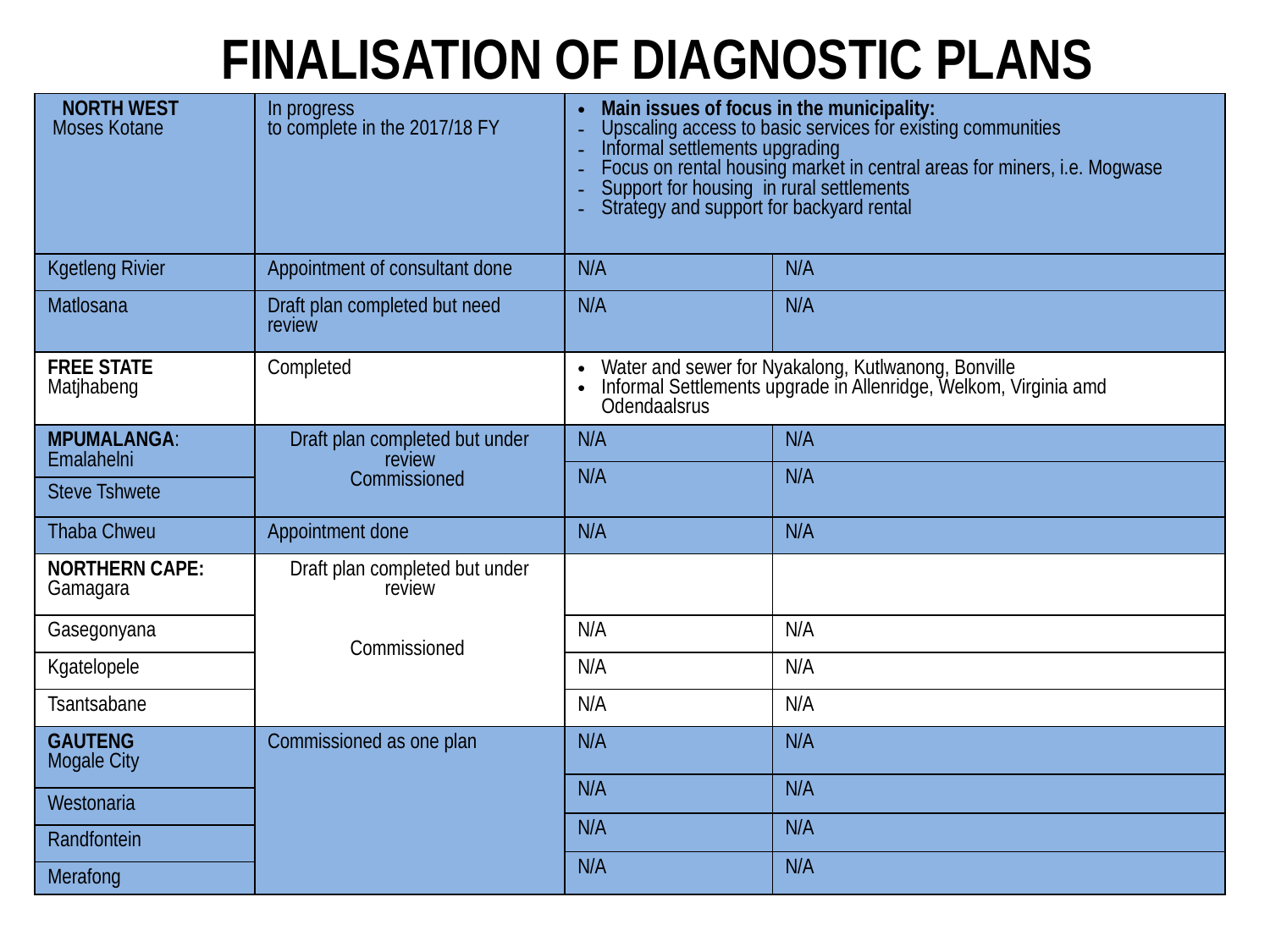

FINALISATION OF DIAGNOSTIC PLANS
| NORTH WEST Moses Kotane | In progress to complete in the 2017/18 FY | Main issues of focus in the municipality: Upscaling access to basic services for existing communities Informal settlements upgrading Focus on rental housing market in central areas for miners, i.e. Mogwase Support for housing in rural settlements Strategy and support for backyard rental |  |
| --- | --- | --- | --- |
| Kgetleng Rivier | Appointment of consultant done | N/A | N/A |
| Matlosana | Draft plan completed but need review | N/A | N/A |
| FREE STATE Matjhabeng | Completed | Water and sewer for Nyakalong, Kutlwanong, Bonville Informal Settlements upgrade in Allenridge, Welkom, Virginia amd Odendaalsrus |  |
| MPUMALANGA: Emalahelni | Draft plan completed but under review Commissioned | N/A | N/A |
|  |  | N/A | N/A |
| Steve Tshwete |  |  |  |
| Thaba Chweu | Appointment done | N/A | N/A |
| NORTHERN CAPE: Gamagara | Draft plan completed but under review Commissioned |  |  |
| Gasegonyana |  | N/A | N/A |
| Kgatelopele |  | N/A | N/A |
| Tsantsabane |  | N/A | N/A |
| GAUTENG Mogale City | Commissioned as one plan | N/A | N/A |
|  |  | N/A | N/A |
| Westonaria |  |  |  |
|  |  | N/A | N/A |
| Randfontein |  |  |  |
|  |  | N/A | N/A |
| Merafong |  |  |  |